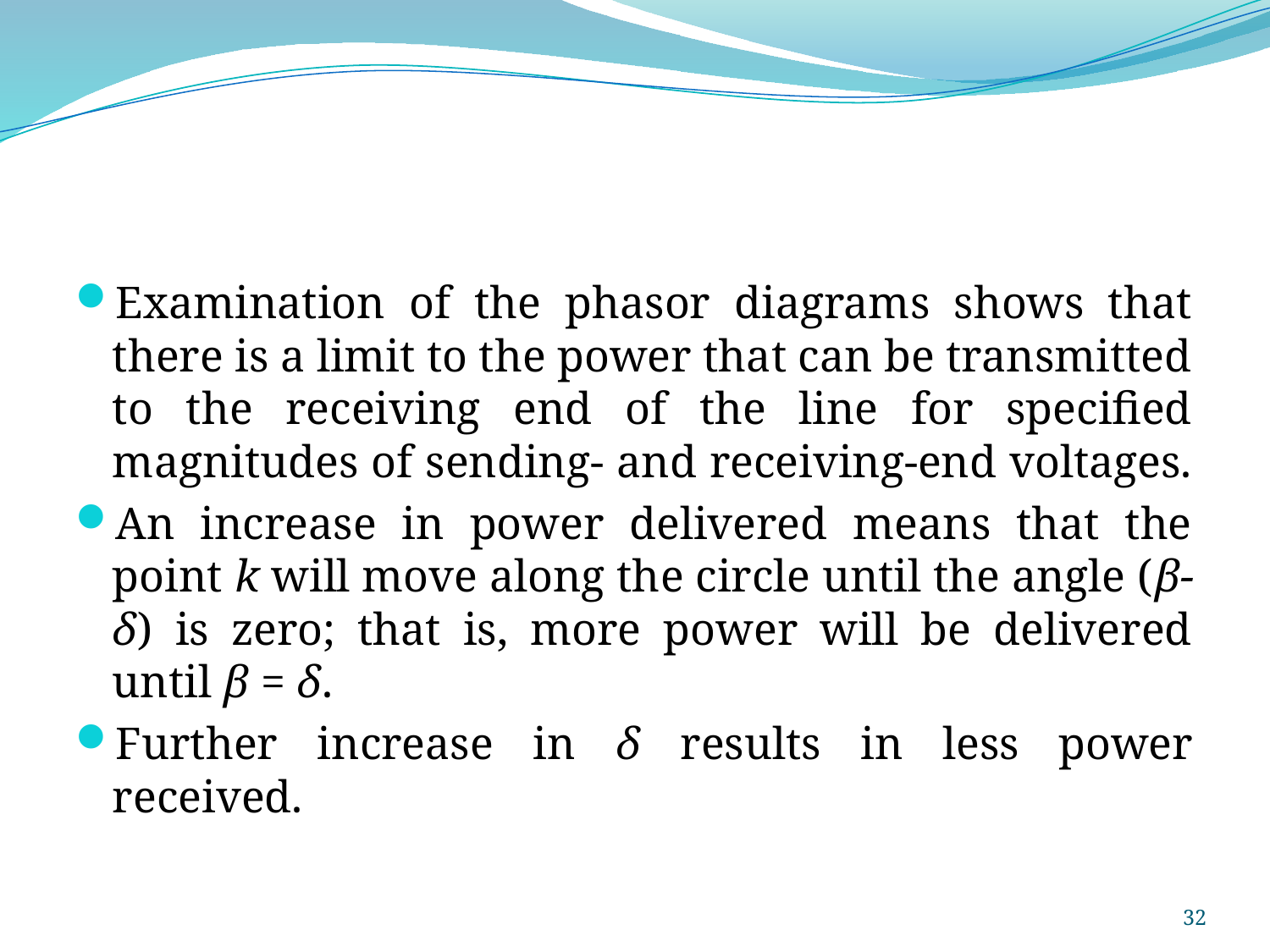

#
Examination of the phasor diagrams shows that there is a limit to the power that can be transmitted to the receiving end of the line for specified magnitudes of sending- and receiving-end voltages.
An increase in power delivered means that the point k will move along the circle until the angle (β-δ) is zero; that is, more power will be delivered until β = δ.
Further increase in δ results in less power received.
32